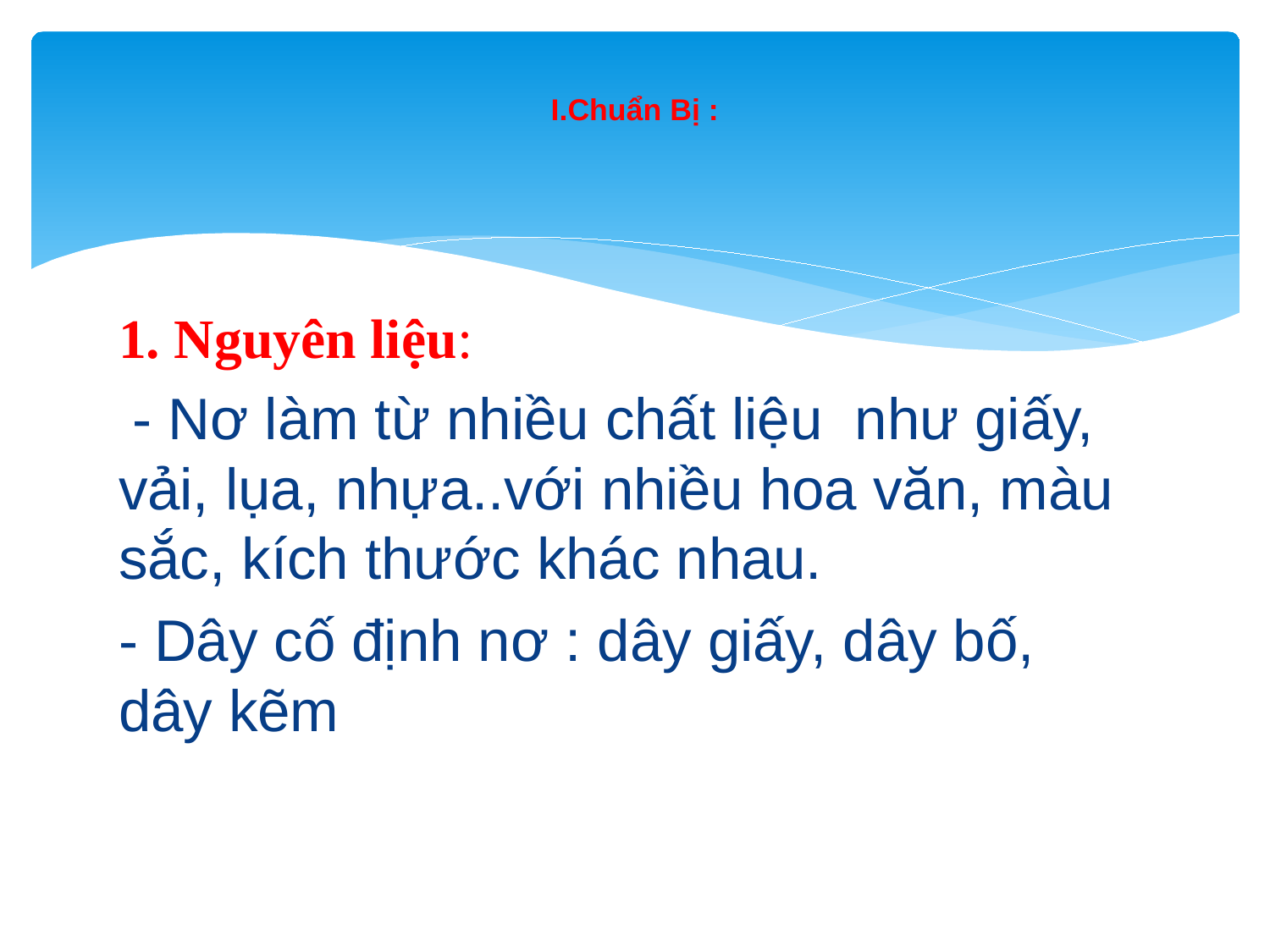

# I.Chuẩn Bị :
1. Nguyên liệu:
 - Nơ làm từ nhiều chất liệu  như giấy, vải, lụa, nhựa..với nhiều hoa văn, màu sắc, kích thước khác nhau.
- Dây cố định nơ : dây giấy, dây bố,  dây kẽm